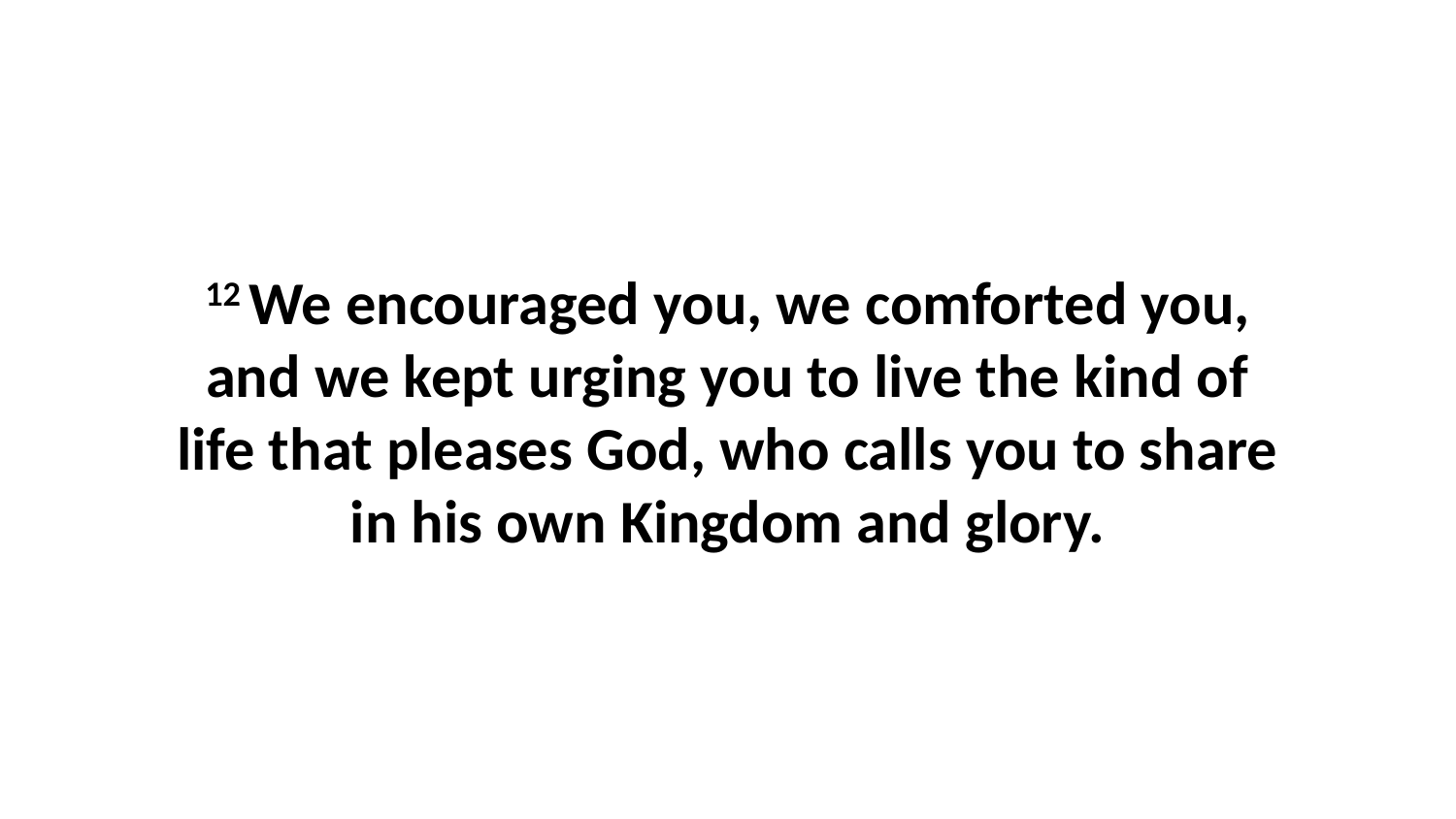

12 We encouraged you, we comforted you, and we kept urging you to live the kind of life that pleases God, who calls you to share in his own Kingdom and glory.